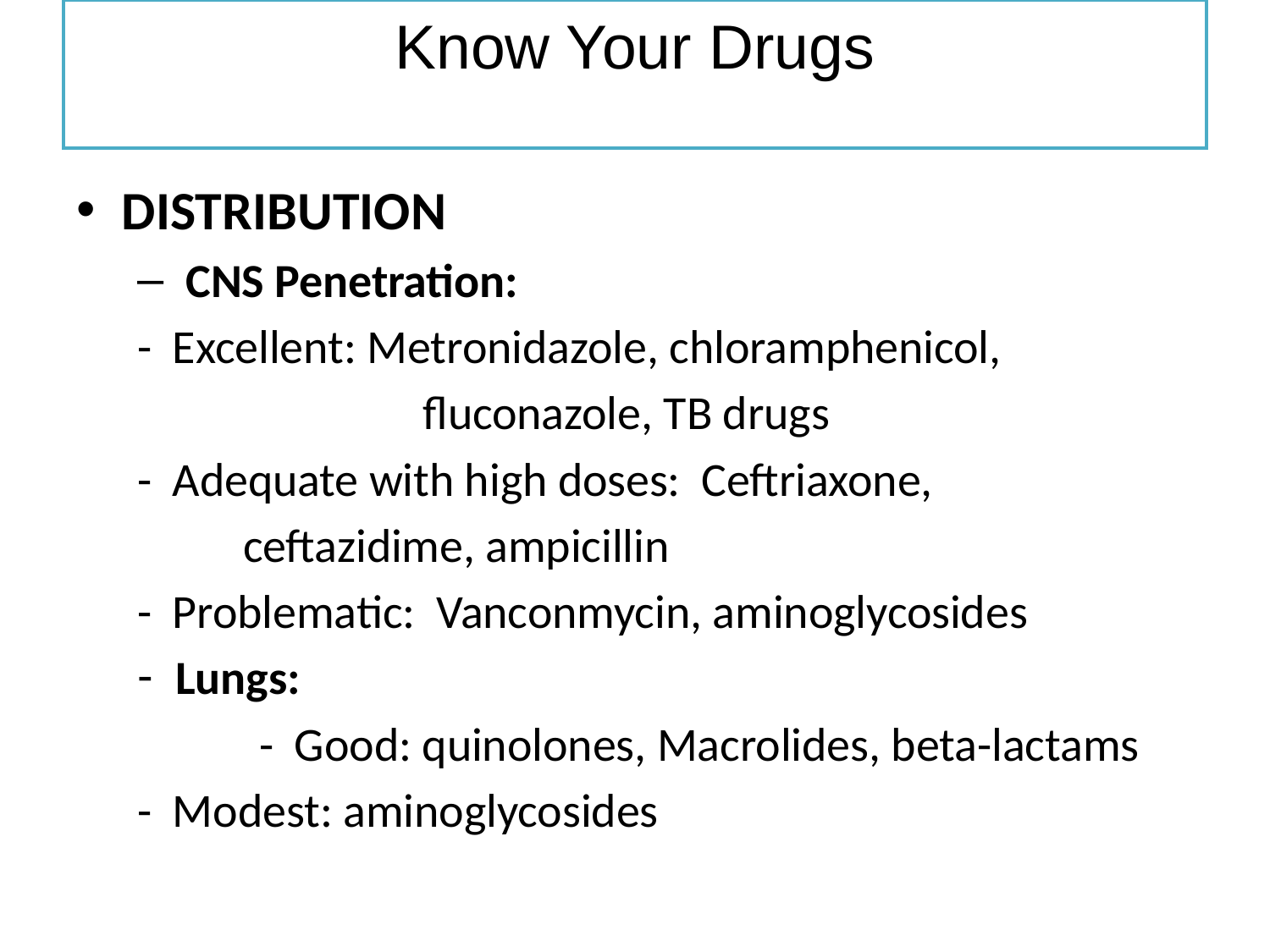

# Know Your Drugs
DISTRIBUTION
 CNS Penetration:
	-  Excellent: Metronidazole, chloramphenicol,
                           fluconazole, TB drugs
	-  Adequate with high doses:  Ceftriaxone,
          ceftazidime, ampicillin
	-  Problematic:  Vanconmycin, aminoglycosides
Lungs:
 	-  Good: quinolones, Macrolides, beta-lactams
	-  Modest: aminoglycosides